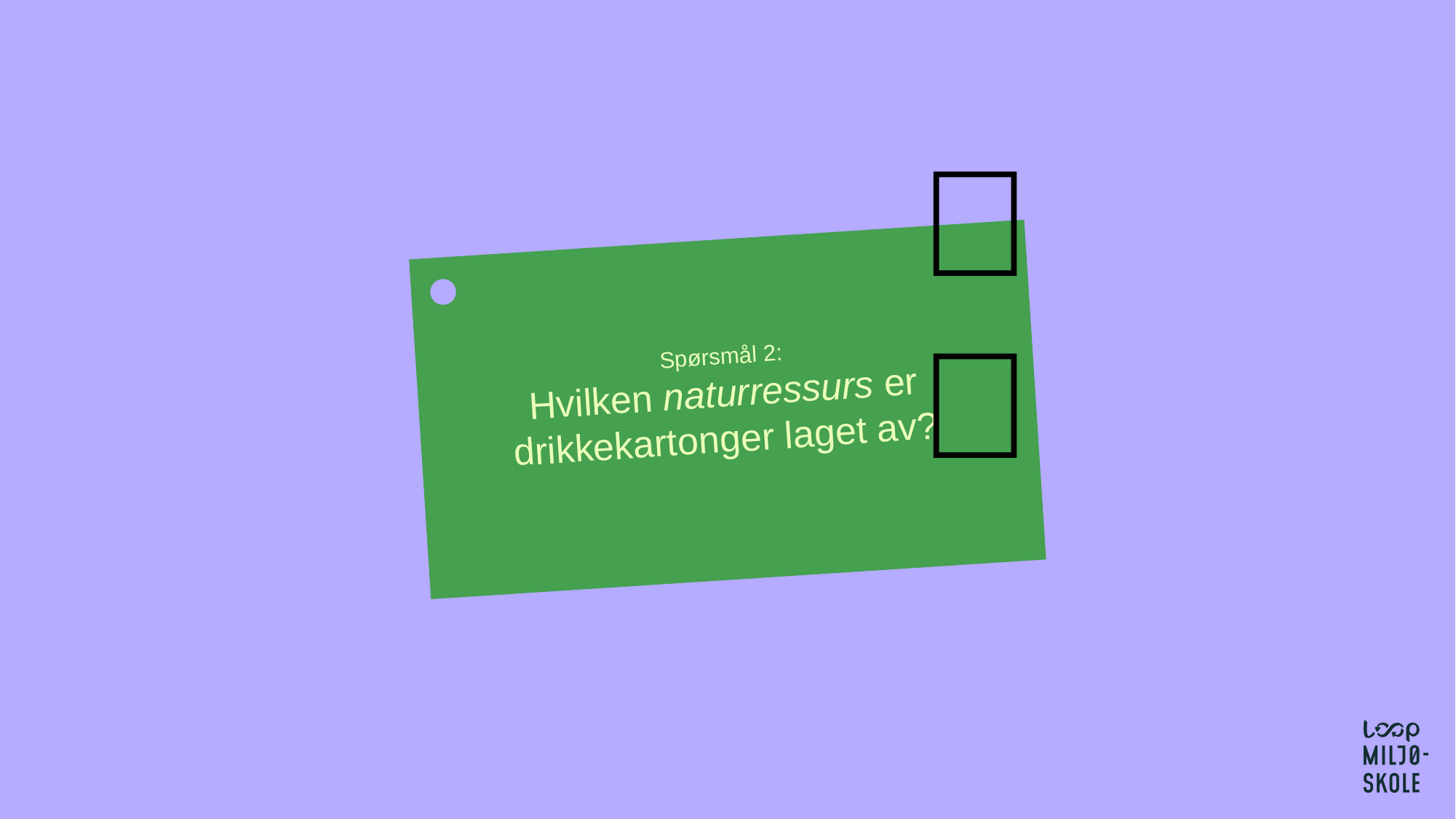

🤔

Spørsmål 2:
Hvilken naturressurs er drikkekartonger laget av?